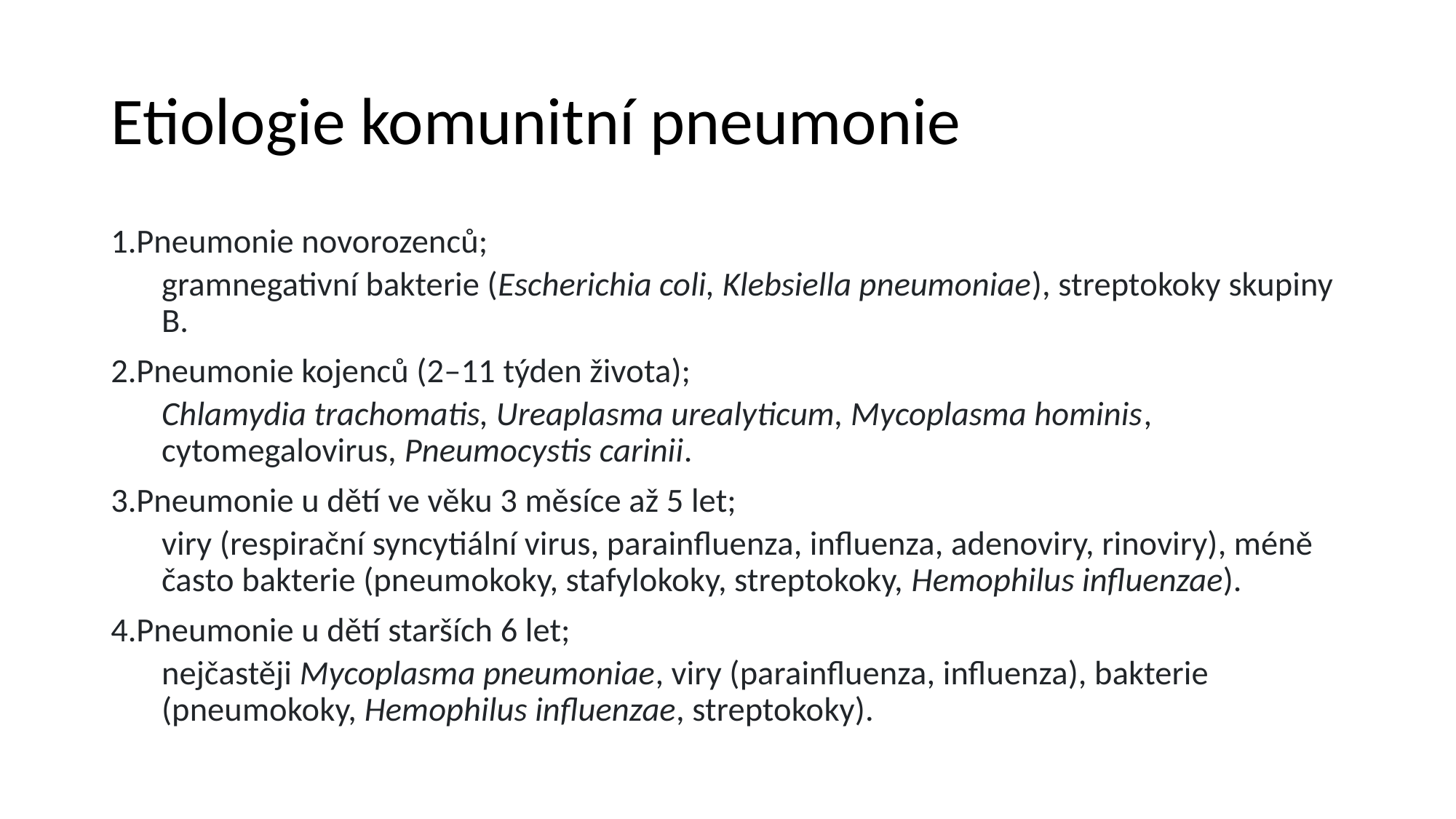

# Etiologie komunitní pneumonie
Pneumonie novorozenců;
gramnegativní bakterie (Escherichia coli, Klebsiella pneumoniae), streptokoky skupiny B.
Pneumonie kojenců (2–11 týden života);
Chlamydia trachomatis, Ureaplasma urealyticum, Mycoplasma hominis, cytomegalovirus, Pneumocystis carinii.
Pneumonie u dětí ve věku 3 měsíce až 5 let;
viry (respirační syncytiální virus, parainfluenza, influenza, adenoviry, rinoviry), méně často bakterie (pneumokoky, stafylokoky, streptokoky, Hemophilus influenzae).
Pneumonie u dětí starších 6 let;
nejčastěji Mycoplasma pneumoniae, viry (parainfluenza, influenza), bakterie (pneumokoky, Hemophilus influenzae, streptokoky).